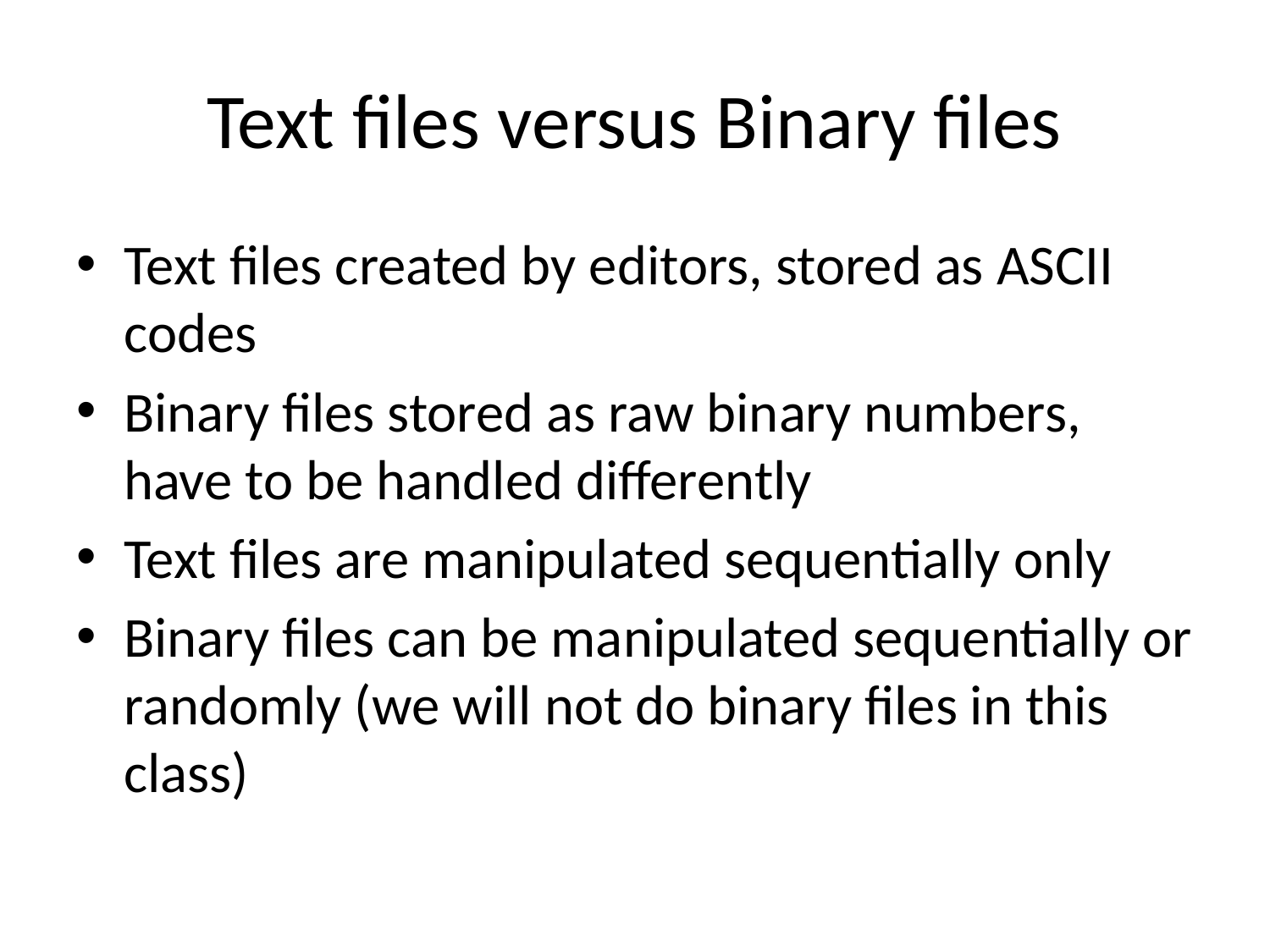

# Text files versus Binary files
Text files created by editors, stored as ASCII codes
Binary files stored as raw binary numbers, have to be handled differently
Text files are manipulated sequentially only
Binary files can be manipulated sequentially or randomly (we will not do binary files in this class)